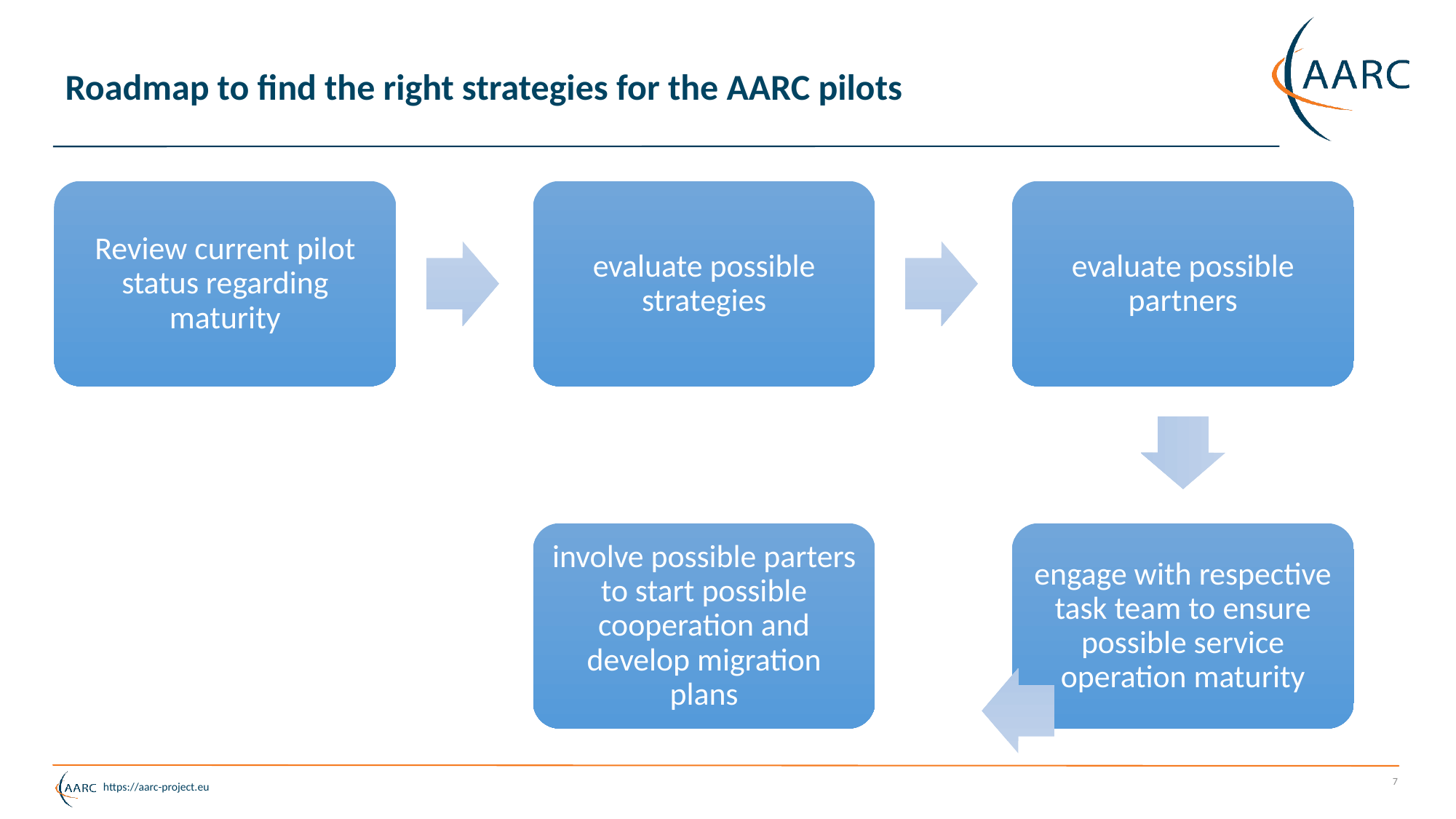

Roadmap to find the right strategies for the AARC pilots
Review current pilot status regarding maturity
evaluate possible strategies
evaluate possible partners

involve possible parters to start possible cooperation and develop migration plans
engage with respective task team to ensure possible service operation maturity

7